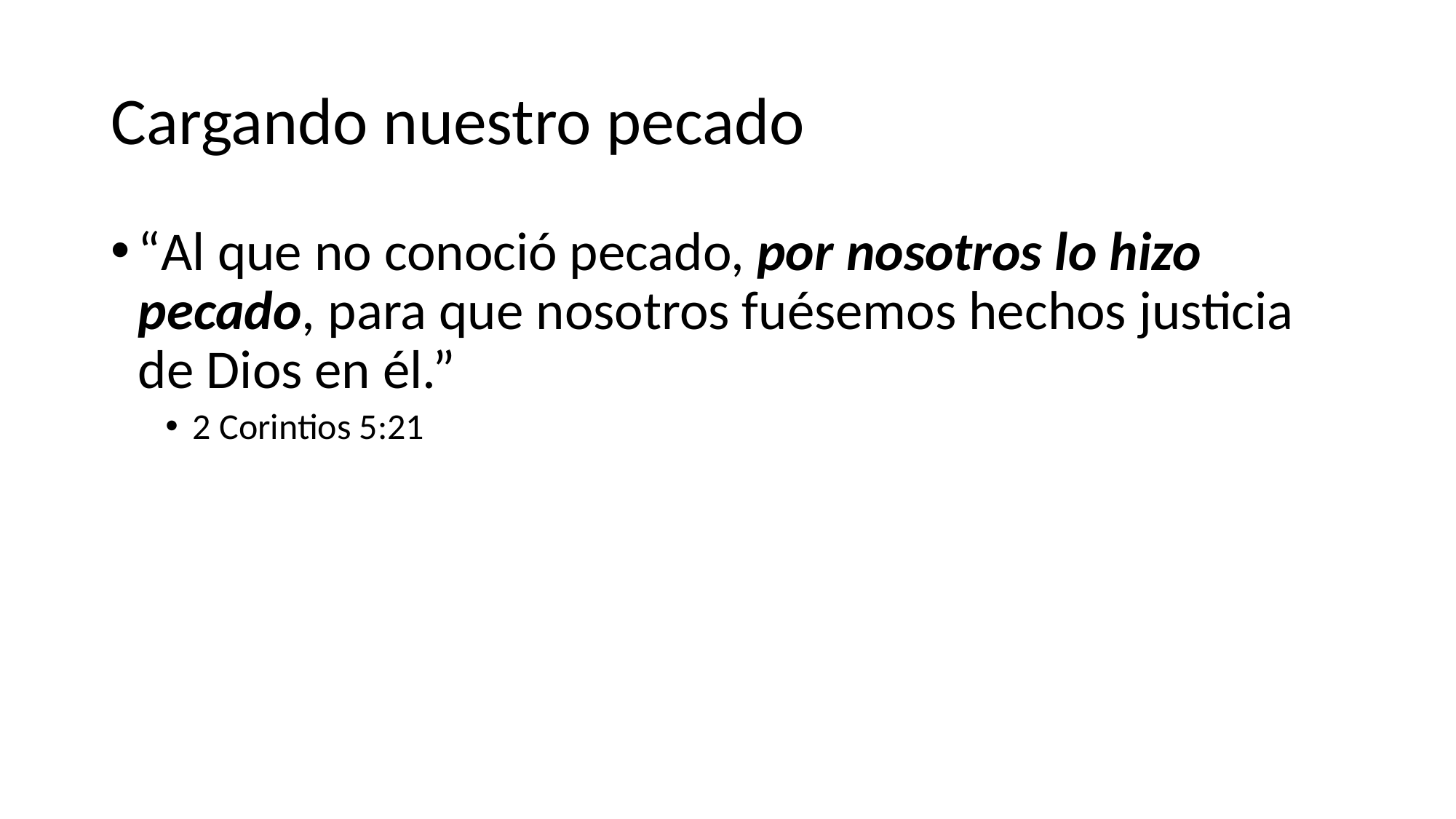

# Cargando nuestro pecado
“Al que no conoció pecado, por nosotros lo hizo pecado, para que nosotros fuésemos hechos justicia de Dios en él.”
2 Corintios 5:21